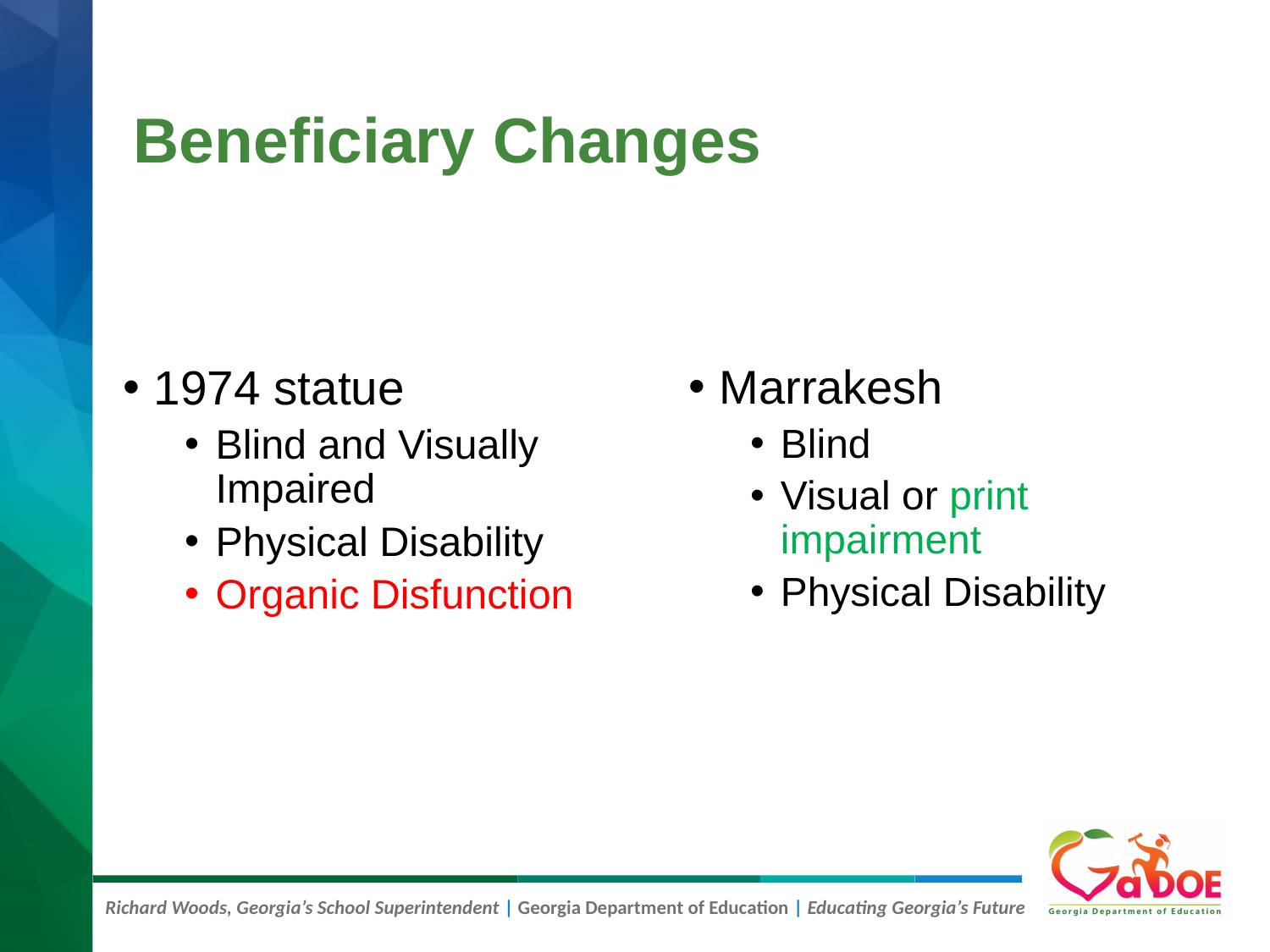

# Beneficiary Changes
1974 statue
Blind and Visually Impaired
Physical Disability
Organic Disfunction
Marrakesh
Blind
Visual or print impairment
Physical Disability